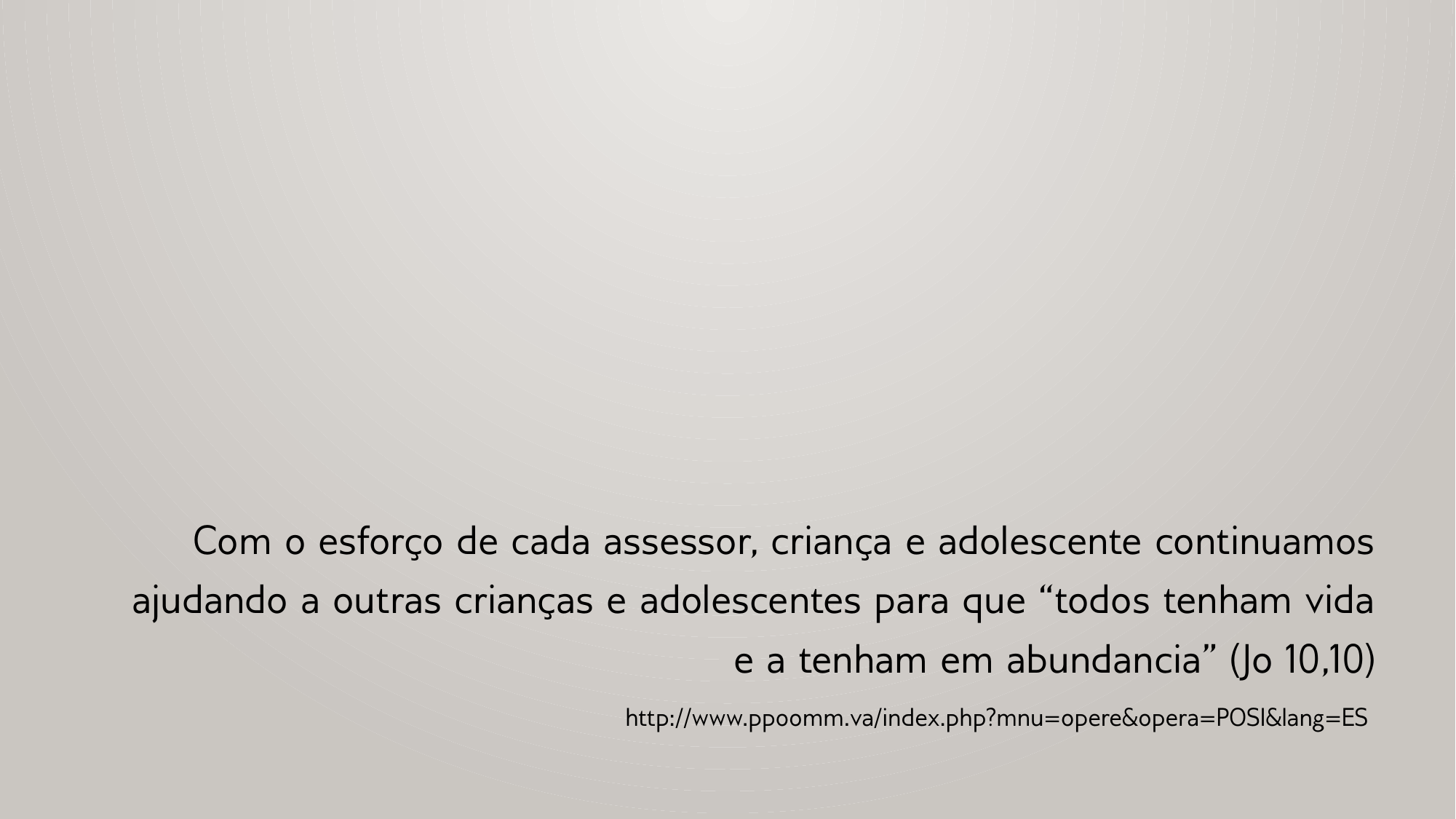

Com o esforço de cada assessor, criança e adolescente continuamos ajudando a outras crianças e adolescentes para que “todos tenham vida e a tenham em abundancia” (Jo 10,10)
http://www.ppoomm.va/index.php?mnu=opere&opera=POSI&lang=ES